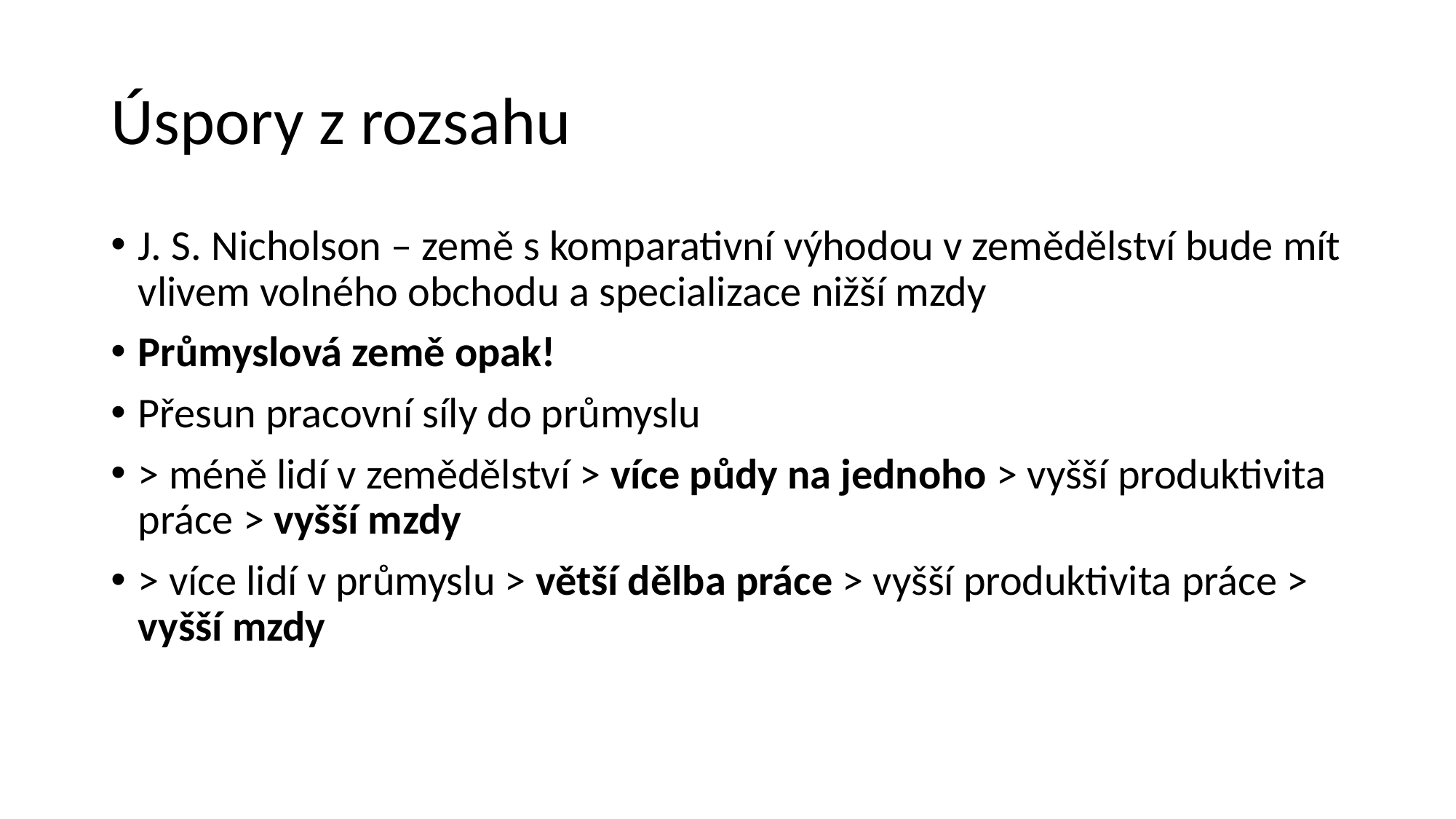

# Úspory z rozsahu
J. S. Nicholson – země s komparativní výhodou v zemědělství bude mít vlivem volného obchodu a specializace nižší mzdy
Průmyslová země opak!
Přesun pracovní síly do průmyslu
> méně lidí v zemědělství > více půdy na jednoho > vyšší produktivita práce > vyšší mzdy
> více lidí v průmyslu > větší dělba práce > vyšší produktivita práce > vyšší mzdy